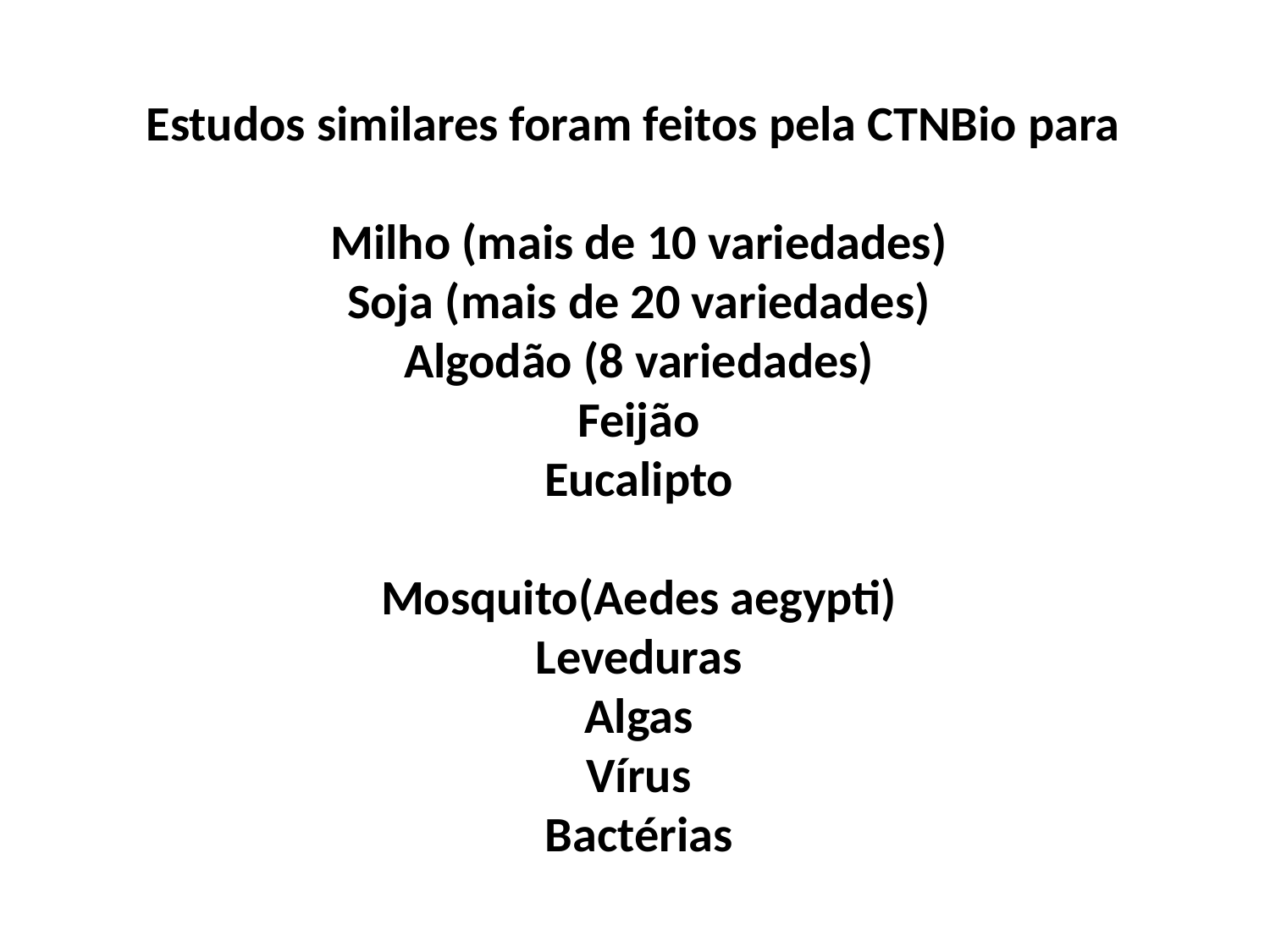

Estudos similares foram feitos pela CTNBio para

Milho (mais de 10 variedades)
Soja (mais de 20 variedades)
Algodão (8 variedades)
Feijão
Eucalipto

Mosquito(Aedes aegypti)
Leveduras
Algas
Vírus
Bactérias